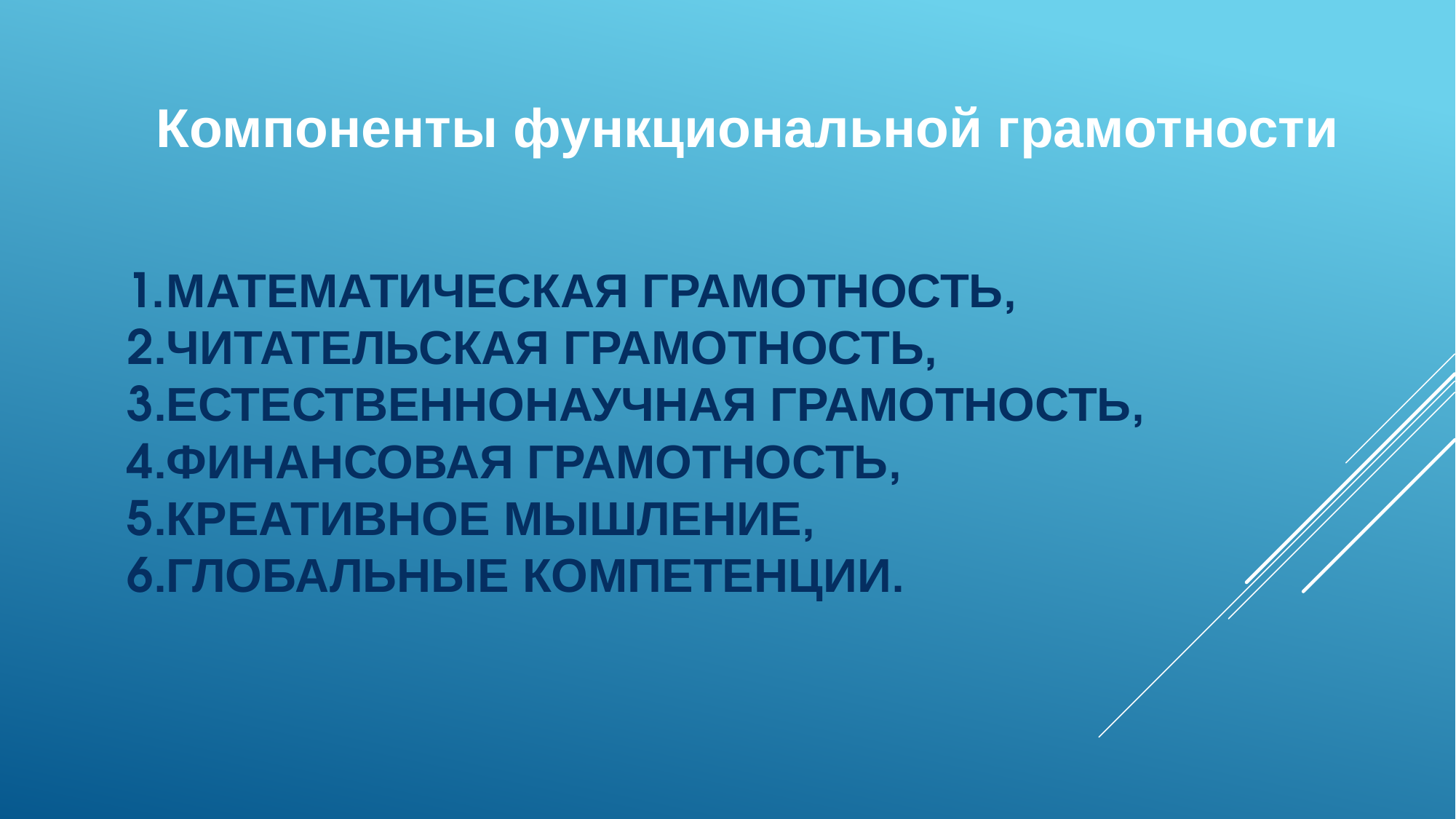

Компоненты функциональной грамотности

Математическая грамотность,
Читательская грамотность,
Естественнонаучная грамотность,
Финансовая грамотность,
Креативное мышление,
Глобальные компетенции.